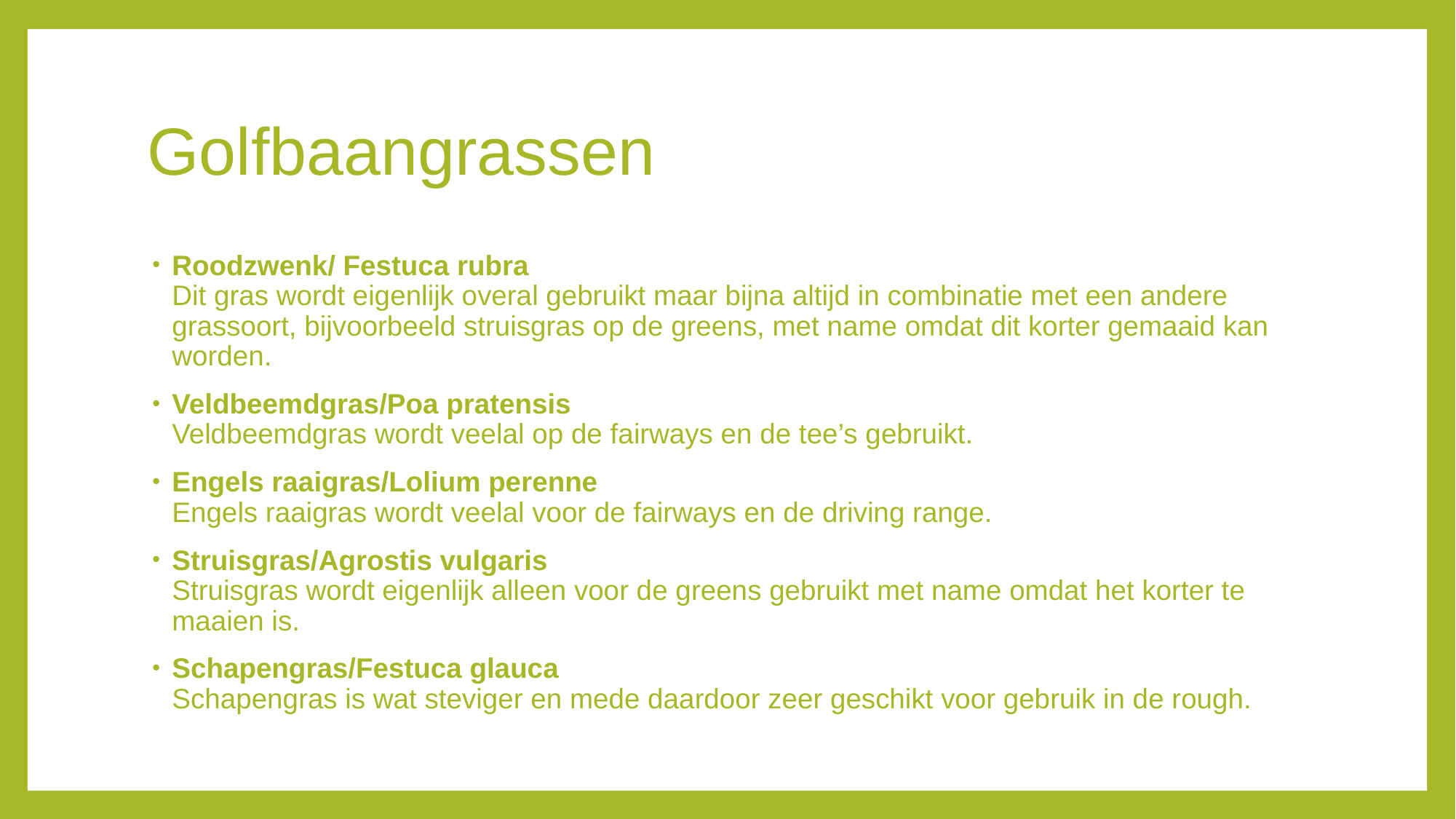

# Golfbaangrassen
Roodzwenk/ Festuca rubra
Dit gras wordt eigenlijk overal gebruikt maar bijna altijd in combinatie met een andere grassoort, bijvoorbeeld struisgras op de greens, met name omdat dit korter gemaaid kan worden.
Veldbeemdgras/Poa pratensis
Veldbeemdgras wordt veelal op de fairways en de tee’s gebruikt.
Engels raaigras/Lolium perenne
Engels raaigras wordt veelal voor de fairways en de driving range.
Struisgras/Agrostis vulgaris
Struisgras wordt eigenlijk alleen voor de greens gebruikt met name omdat het korter te maaien is.
Schapengras/Festuca glauca
Schapengras is wat steviger en mede daardoor zeer geschikt voor gebruik in de rough.